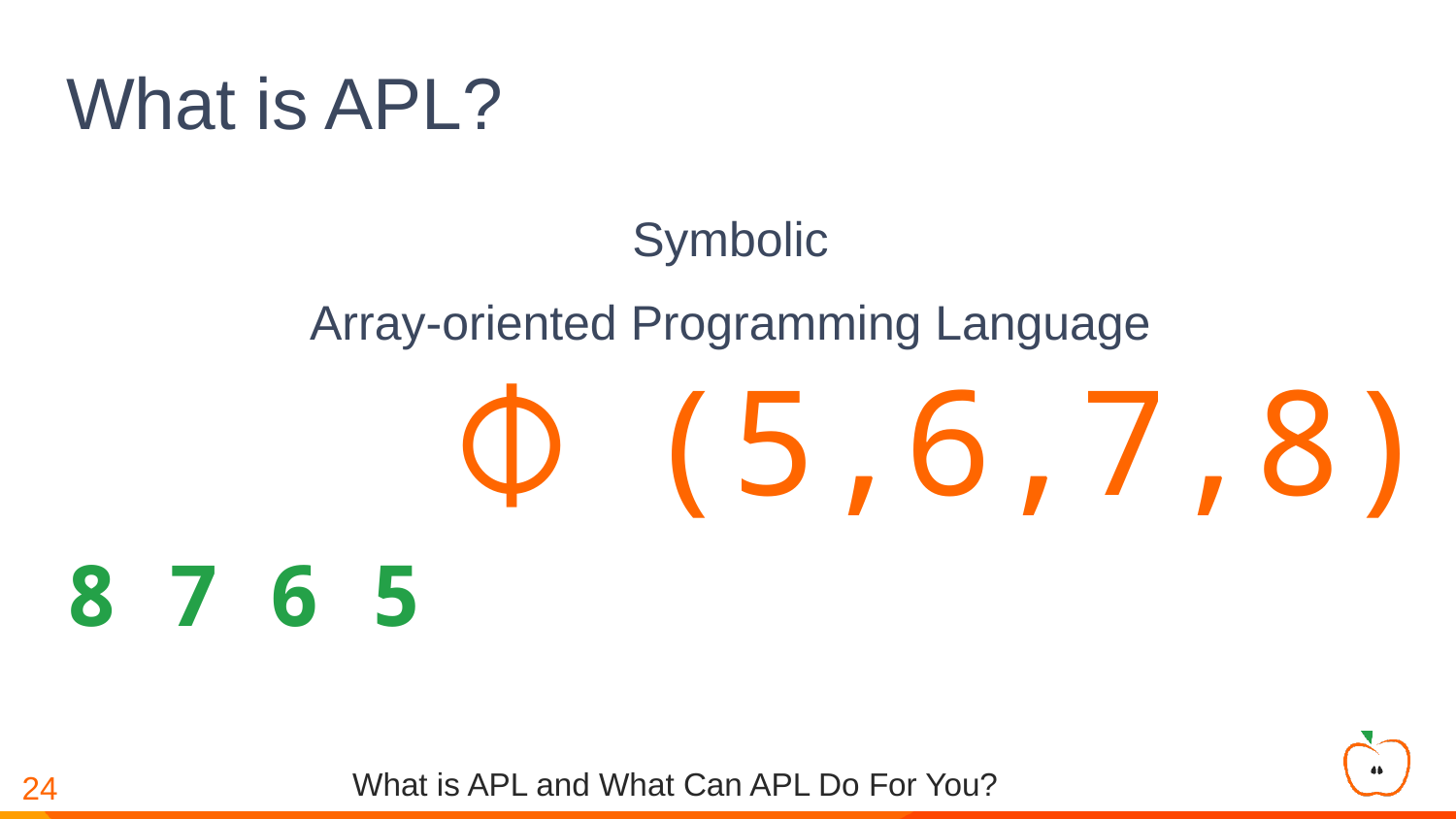

# What is APL?
Symbolic
Array-oriented Programming Language
     ⌽ (5,6,7,8)
 8 7 6 5